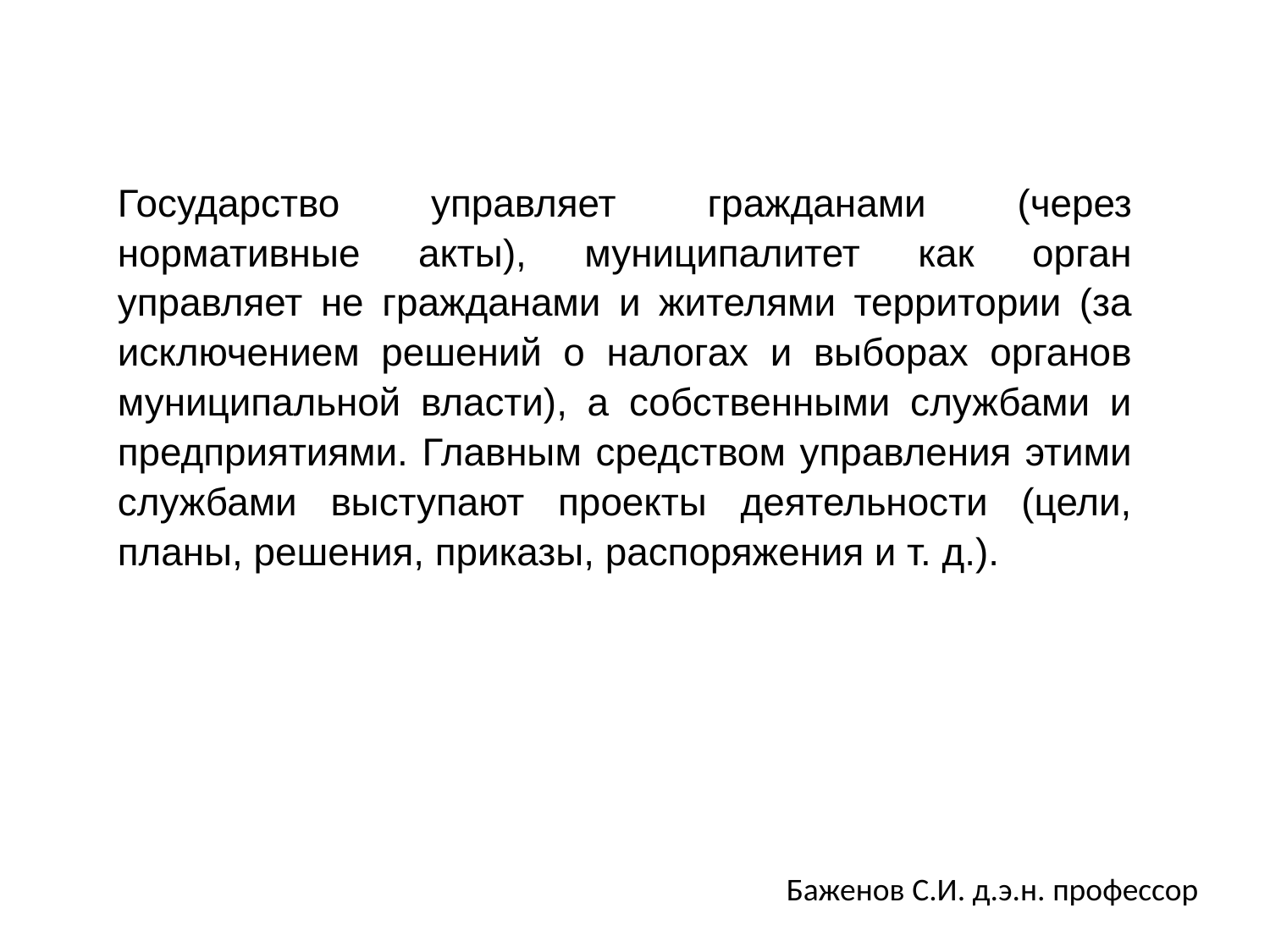

Государство управляет гражданами (через нормативные акты), муниципалитет как орган управляет не гражданами и жителями территории (за исключением решений о налогах и выборах органов муниципальной власти), а собственными службами и предприятиями. Главным средством управления этими службами выступают проекты деятельности (цели, планы, решения, приказы, распоряжения и т. д.).

Баженов С.И. д.э.н. профессор